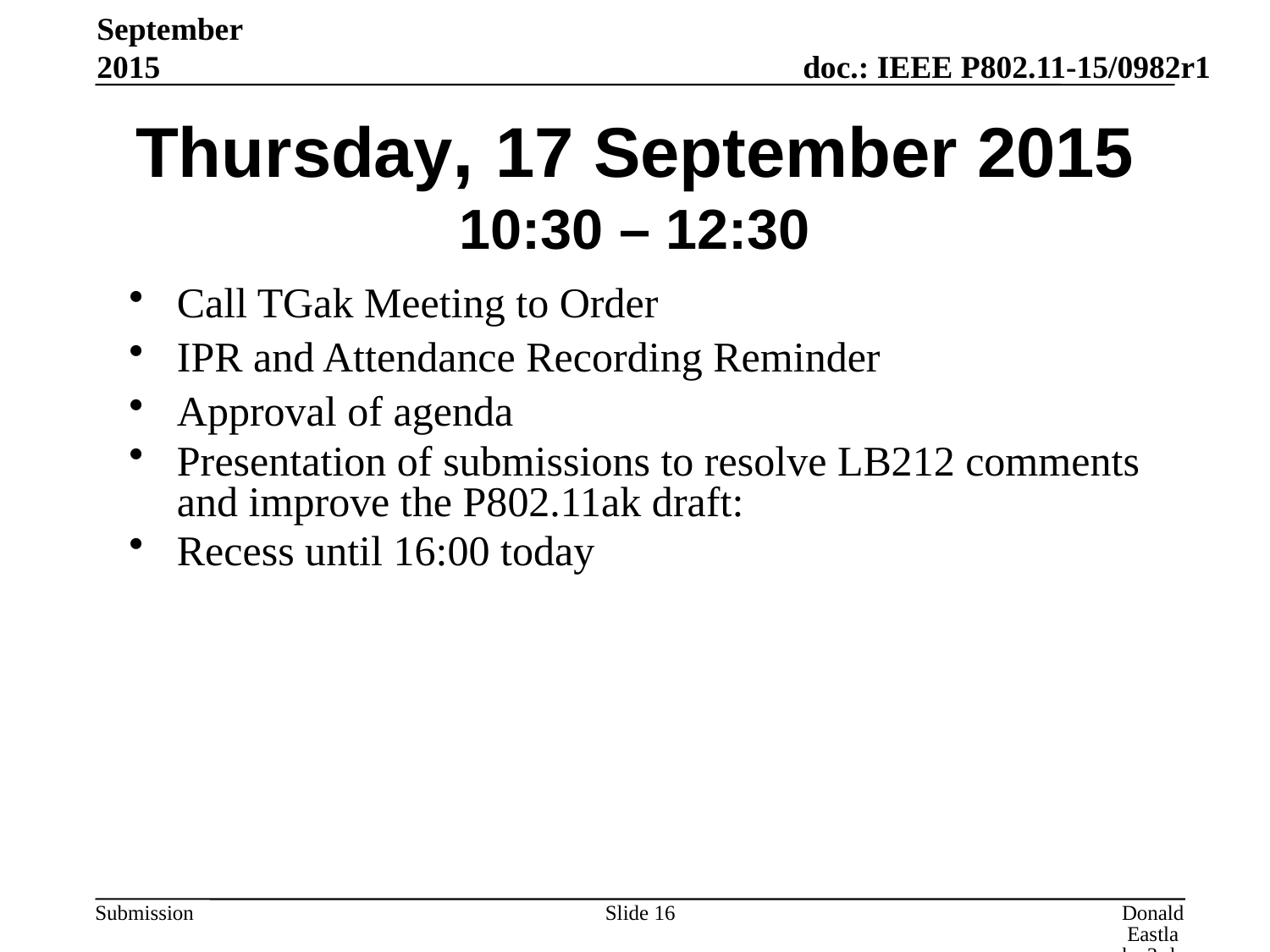

September 2015
# Thursday, 17 September 2015 10:30 – 12:30
Call TGak Meeting to Order
IPR and Attendance Recording Reminder
Approval of agenda
Presentation of submissions to resolve LB212 comments and improve the P802.11ak draft:
Recess until 16:00 today

Slide 16
Donald Eastlake 3rd, Huawei Technologies